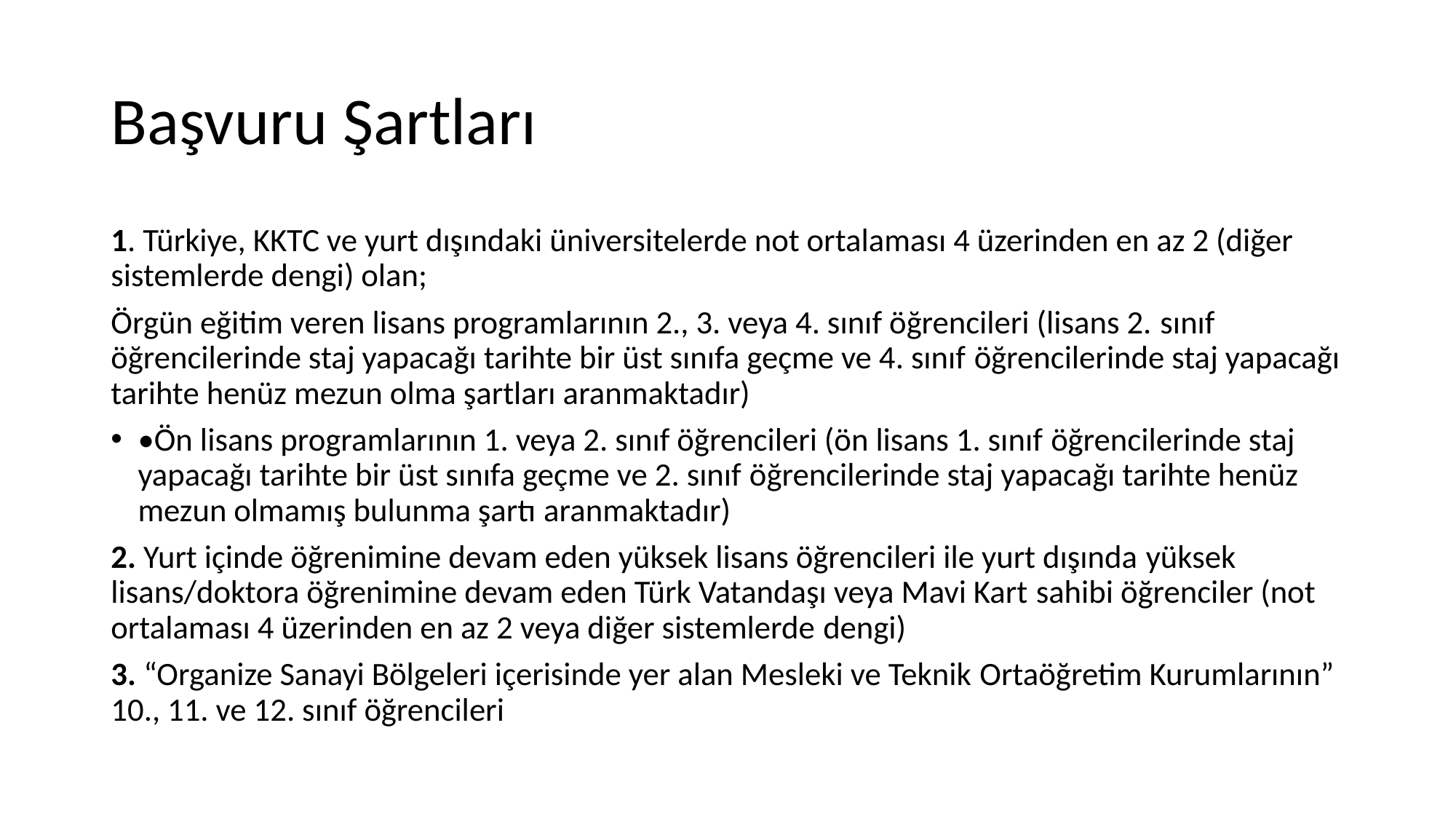

# Başvuru Şartları
1. Türkiye, KKTC ve yurt dışındaki üniversitelerde not ortalaması 4 üzerinden en az 2 (diğer sistemlerde dengi) olan;
Örgün eğitim veren lisans programlarının 2., 3. veya 4. sınıf öğrencileri (lisans 2. sınıf öğrencilerinde staj yapacağı tarihte bir üst sınıfa geçme ve 4. sınıf öğrencilerinde staj yapacağı tarihte henüz mezun olma şartları aranmaktadır)
•Ön lisans programlarının 1. veya 2. sınıf öğrencileri (ön lisans 1. sınıf öğrencilerinde staj yapacağı tarihte bir üst sınıfa geçme ve 2. sınıf öğrencilerinde staj yapacağı tarihte henüz mezun olmamış bulunma şartı aranmaktadır)
2. Yurt içinde öğrenimine devam eden yüksek lisans öğrencileri ile yurt dışında yüksek lisans/doktora öğrenimine devam eden Türk Vatandaşı veya Mavi Kart sahibi öğrenciler (not ortalaması 4 üzerinden en az 2 veya diğer sistemlerde dengi)
3. “Organize Sanayi Bölgeleri içerisinde yer alan Mesleki ve Teknik Ortaöğretim Kurumlarının” 10., 11. ve 12. sınıf öğrencileri